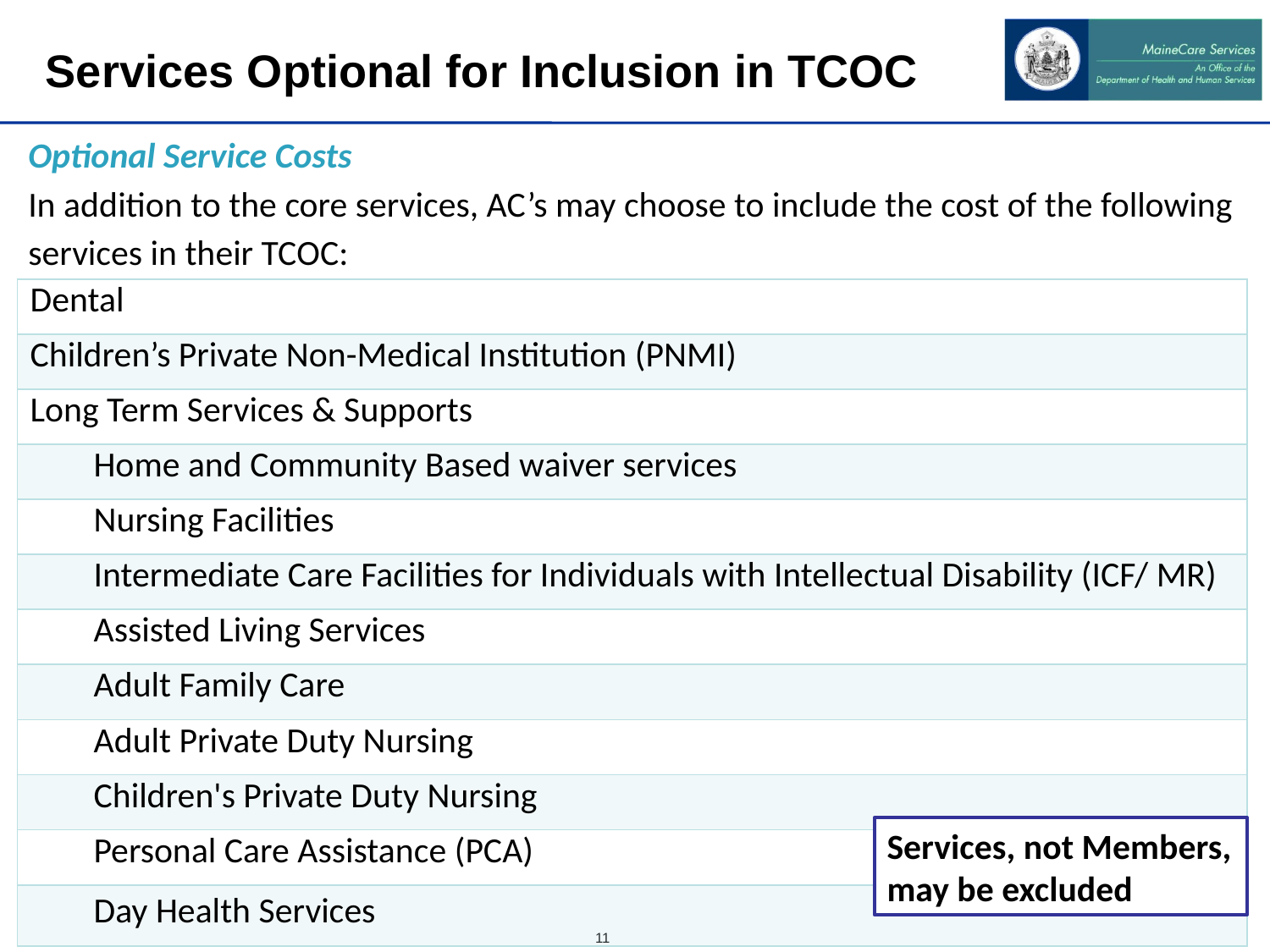

Services Optional for Inclusion in TCOC
Optional Service Costs
In addition to the core services, AC’s may choose to include the cost of the following services in their TCOC:
| Dental |
| --- |
| Children’s Private Non-Medical Institution (PNMI) |
| Long Term Services & Supports |
| Home and Community Based waiver services |
| Nursing Facilities |
| Intermediate Care Facilities for Individuals with Intellectual Disability (ICF/ MR) |
| Assisted Living Services |
| Adult Family Care |
| Adult Private Duty Nursing |
| Children's Private Duty Nursing |
| Personal Care Assistance (PCA) |
| Day Health Services |
Services, not Members, may be excluded